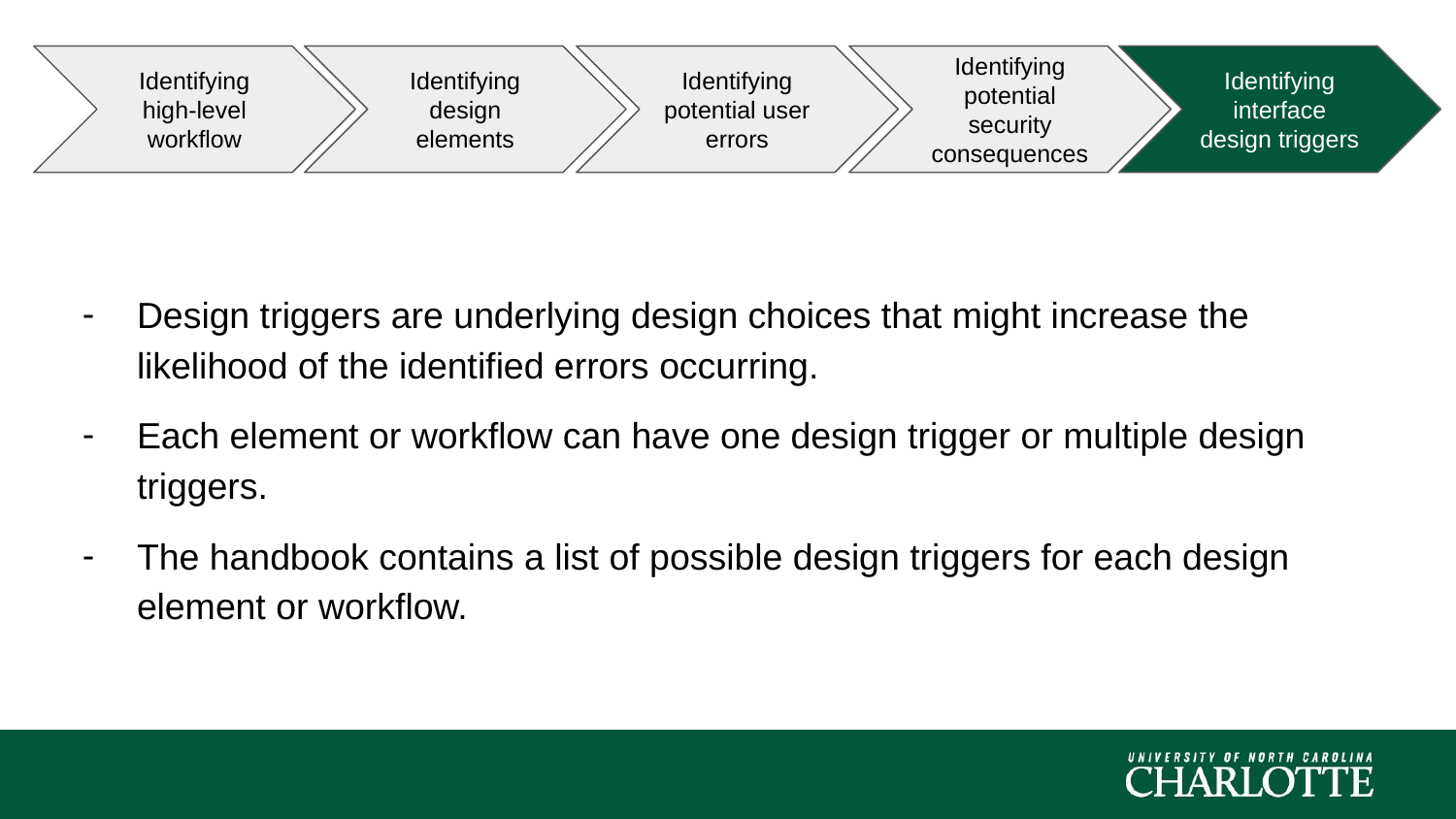

Identifying high-level workflow
Identifying design elements
Identifying potential user errors
Identifying potential security consequences
Identifying interface design triggers
Design triggers are underlying design choices that might increase the likelihood of the identified errors occurring.
Each element or workflow can have one design trigger or multiple design triggers.
The handbook contains a list of possible design triggers for each design element or workflow.